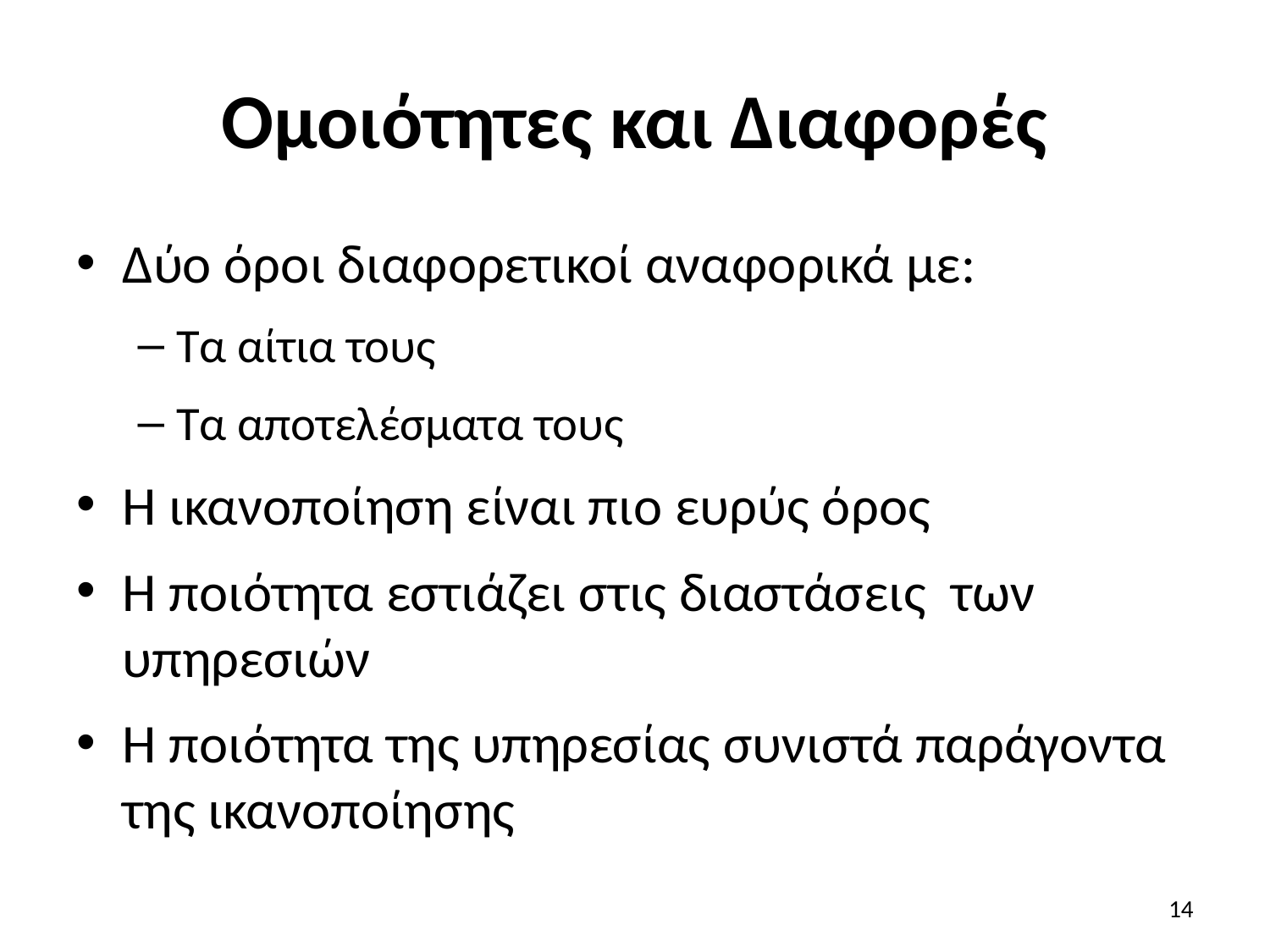

# Ομοιότητες και Διαφορές
Δύο όροι διαφορετικοί αναφορικά με:
Τα αίτια τους
Τα αποτελέσματα τους
Η ικανοποίηση είναι πιο ευρύς όρος
Η ποιότητα εστιάζει στις διαστάσεις  των υπηρεσιών
Η ποιότητα της υπηρεσίας συνιστά παράγοντα της ικανοποίησης
14